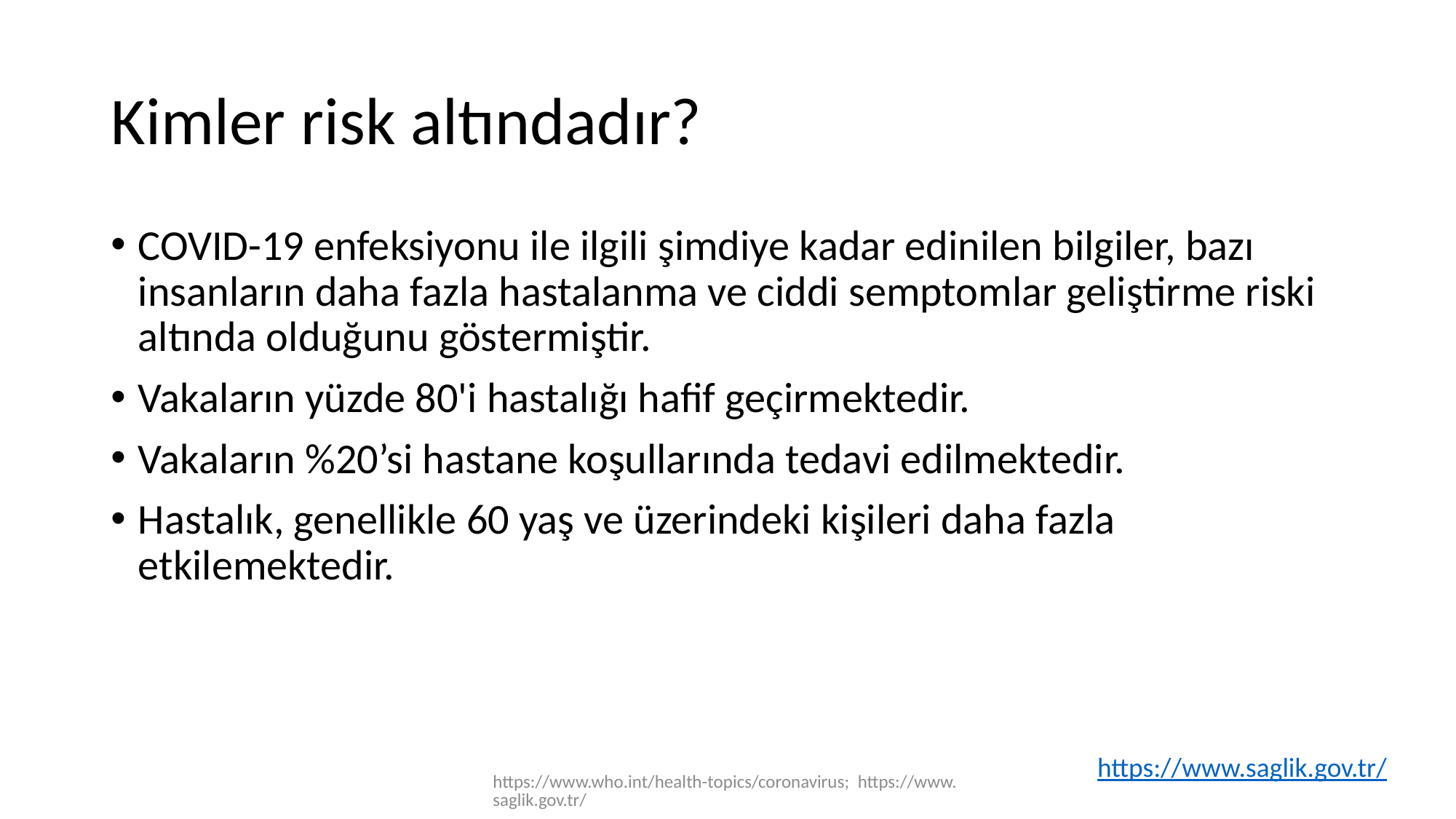

# Kimler risk altındadır?
COVID-19 enfeksiyonu ile ilgili şimdiye kadar edinilen bilgiler, bazı insanların daha fazla hastalanma ve ciddi semptomlar geliştirme riski altında olduğunu göstermiştir.
Vakaların yüzde 80'i hastalığı hafif geçirmektedir.
Vakaların %20’si hastane koşullarında tedavi edilmektedir.
Hastalık, genellikle 60 yaş ve üzerindeki kişileri daha fazla etkilemektedir.

https://www.saglik.gov.tr/
https://www.who.int/health-topics/coronavirus;  https://www.saglik.gov.tr/